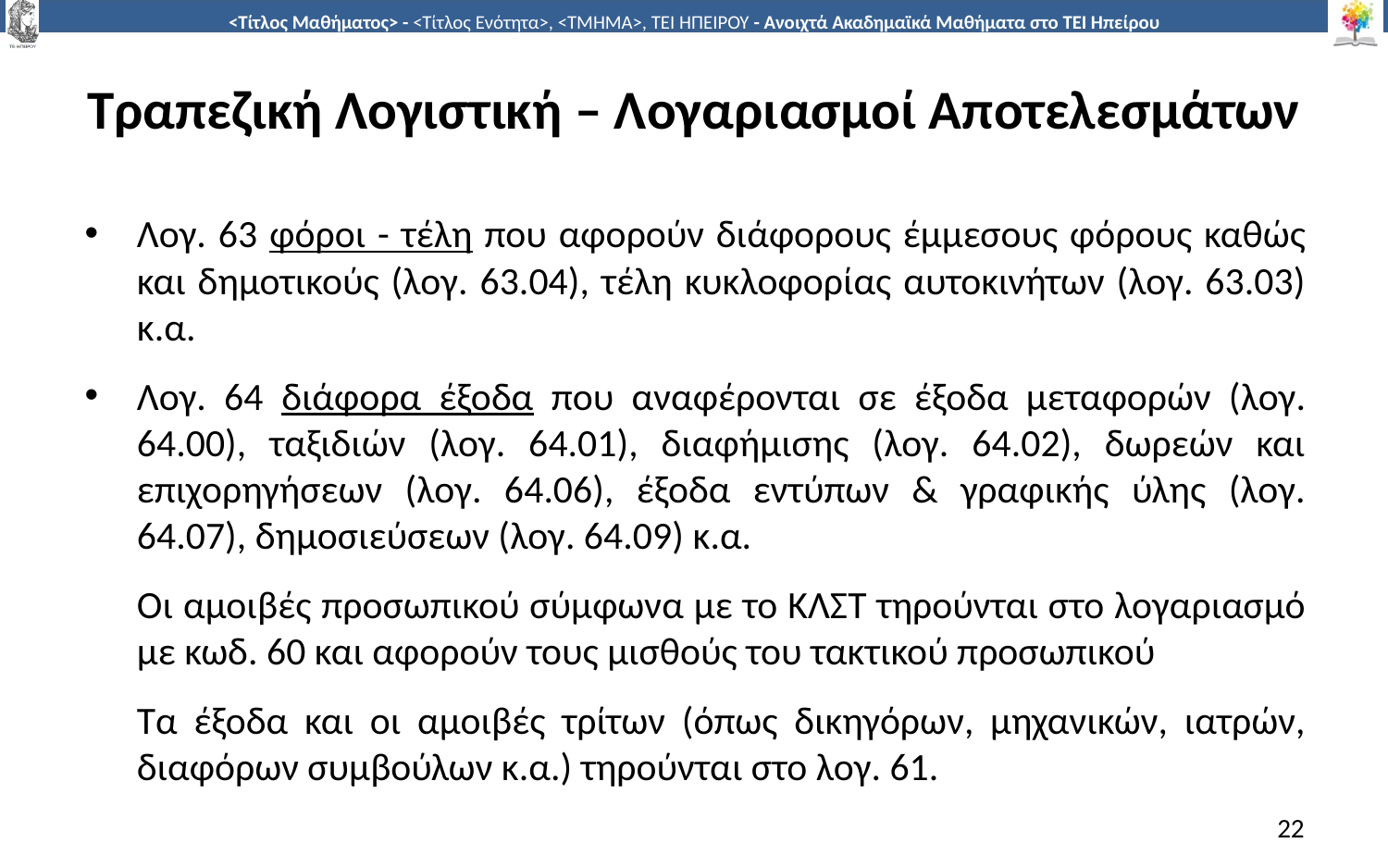

# Τραπεζική Λογιστική – Λογαριασμοί Αποτελεσμάτων
Λογ. 63 φόροι - τέλη που αφορούν διάφορους έμμεσους φόρους καθώς και δημοτικούς (λογ. 63.04), τέλη κυκλοφορίας αυτοκινήτων (λογ. 63.03) κ.α.
Λογ. 64 διάφορα έξοδα που αναφέρονται σε έξοδα μεταφορών (λογ. 64.00), ταξιδιών (λογ. 64.01), διαφήμισης (λογ. 64.02), δωρεών και επιχορηγήσεων (λογ. 64.06), έξοδα εντύπων & γραφικής ύλης (λογ. 64.07), δημοσιεύσεων (λογ. 64.09) κ.α.
	Οι αμοιβές προσωπικού σύμφωνα με το ΚΛΣΤ τηρούνται στο λογαριασμό με κωδ. 60 και αφορούν τους μισθούς του τακτικού προσωπικού
	Τα έξοδα και οι αμοιβές τρίτων (όπως δικηγόρων, μηχανικών, ιατρών, διαφόρων συμβούλων κ.α.) τηρούνται στο λογ. 61.

22